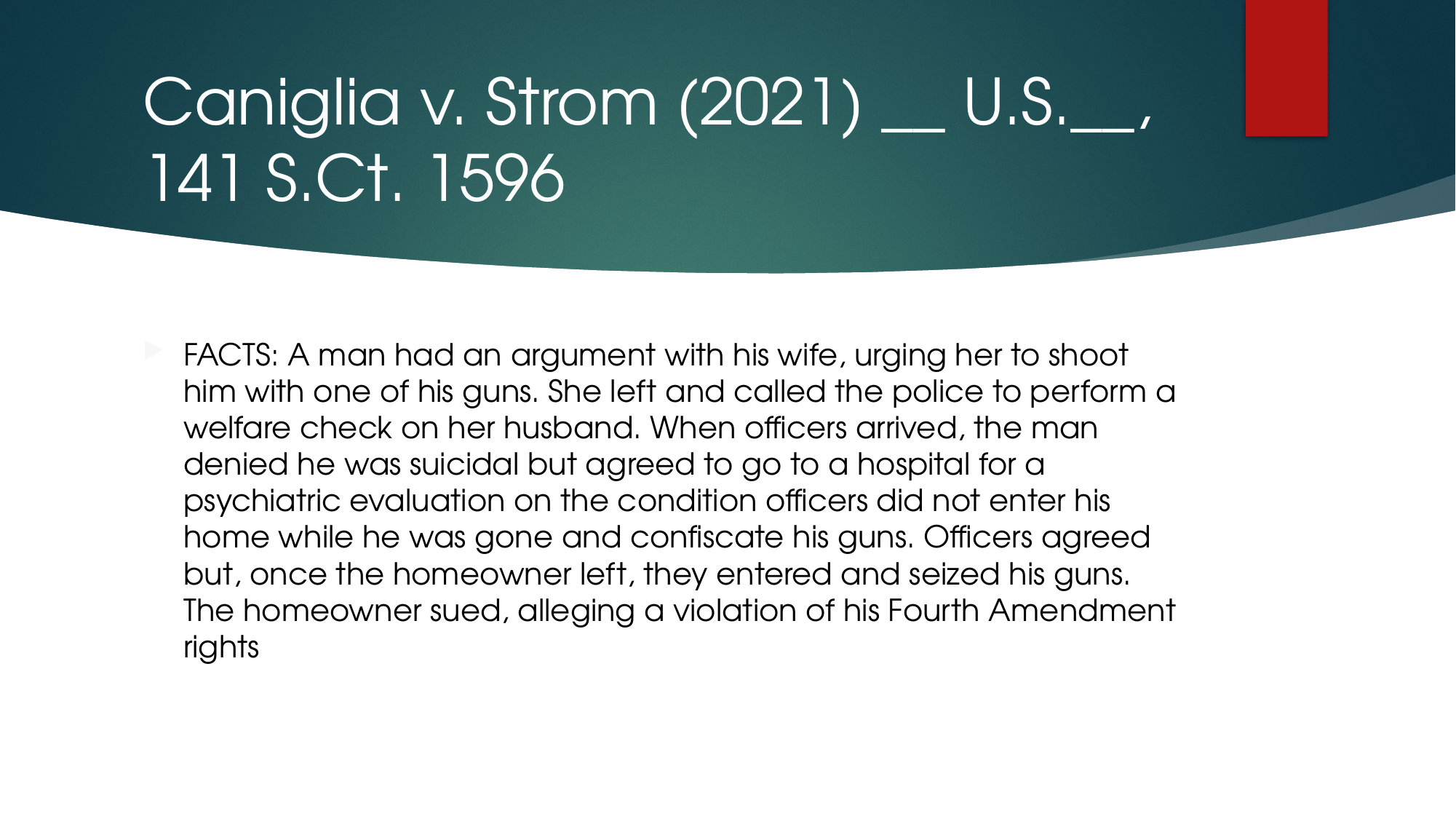

# Caniglia v. Strom (2021) __ U.S.__, 141 S.Ct. 1596

FACTS: A man had an argument with his wife, urging her to shoot him with one of his guns. She left and called the police to perform a welfare check on her husband. When officers arrived, the man denied he was suicidal but agreed to go to a hospital for a psychiatric evaluation on the condition officers did not enter his home while he was gone and confiscate his guns. Officers agreed but, once the homeowner left, they entered and seized his guns. The homeowner sued, alleging a violation of his Fourth Amendment rights